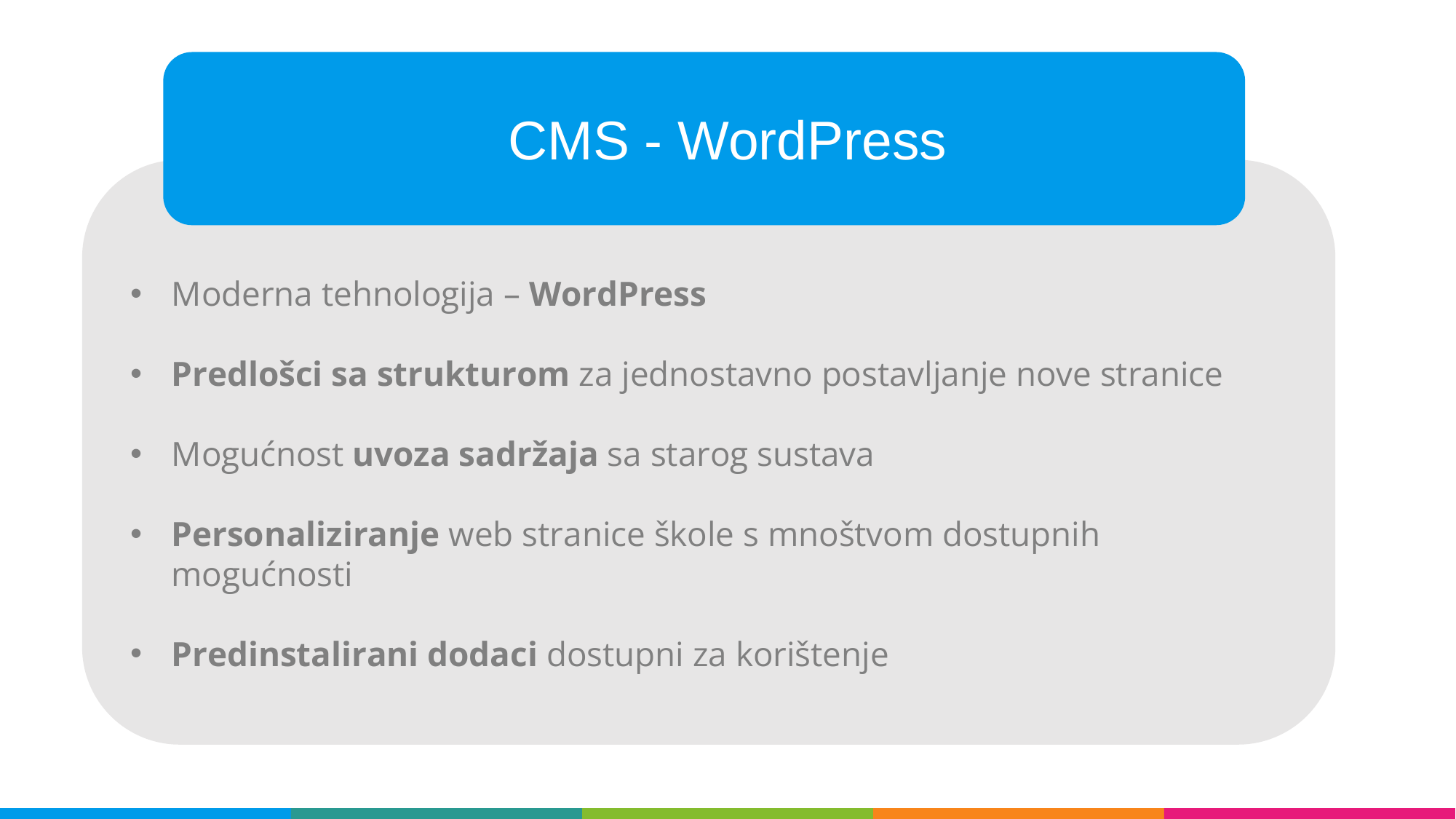

CMS - WordPress

Moderna tehnologija – WordPress

Predlošci sa strukturom za jednostavno postavljanje nove stranice

Mogućnost uvoza sadržaja sa starog sustava

Personaliziranje web stranice škole s mnoštvom dostupnih mogućnosti

Predinstalirani dodaci dostupni za korištenje